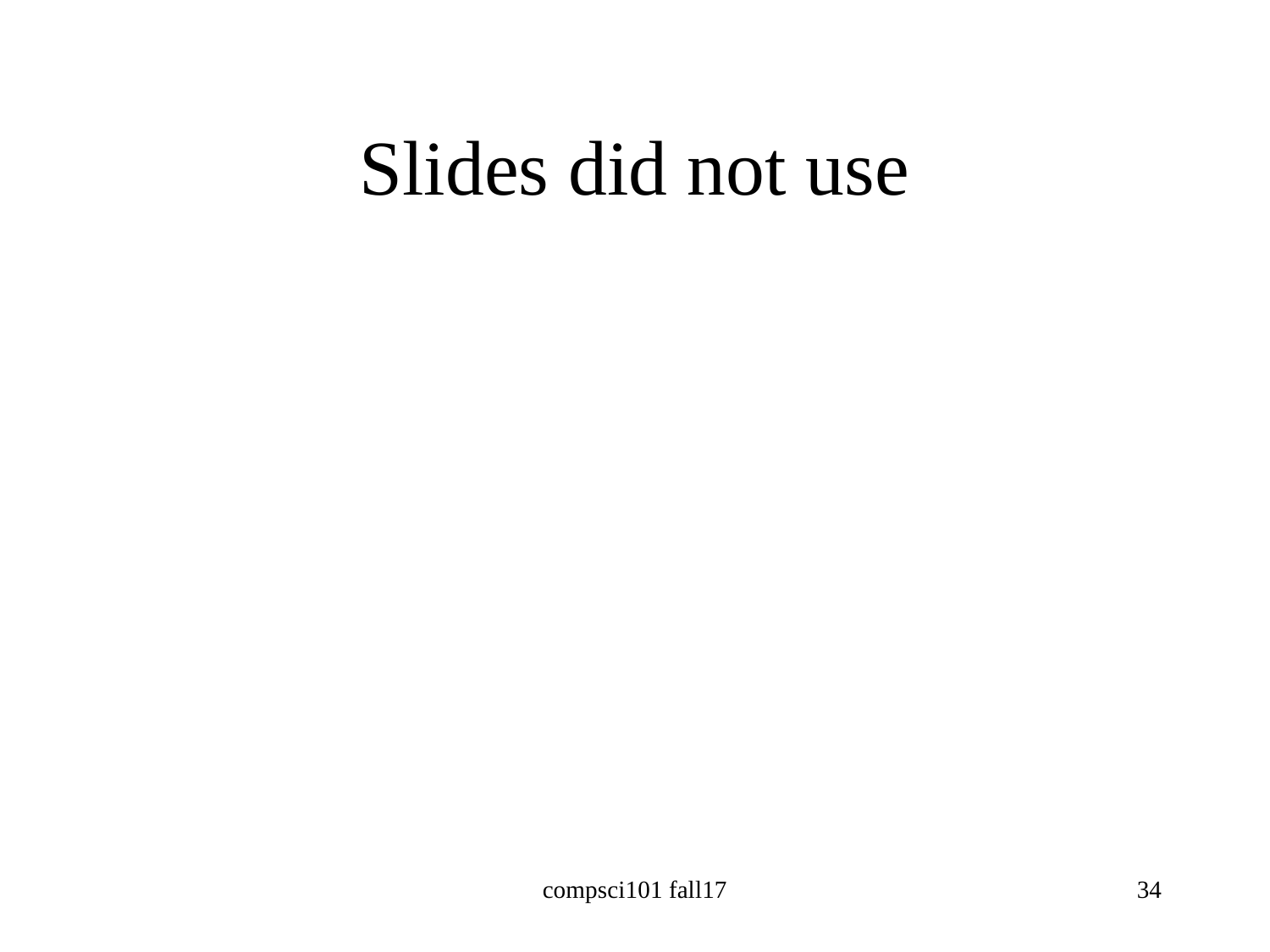

# Slides did not use

compsci101 fall17
34